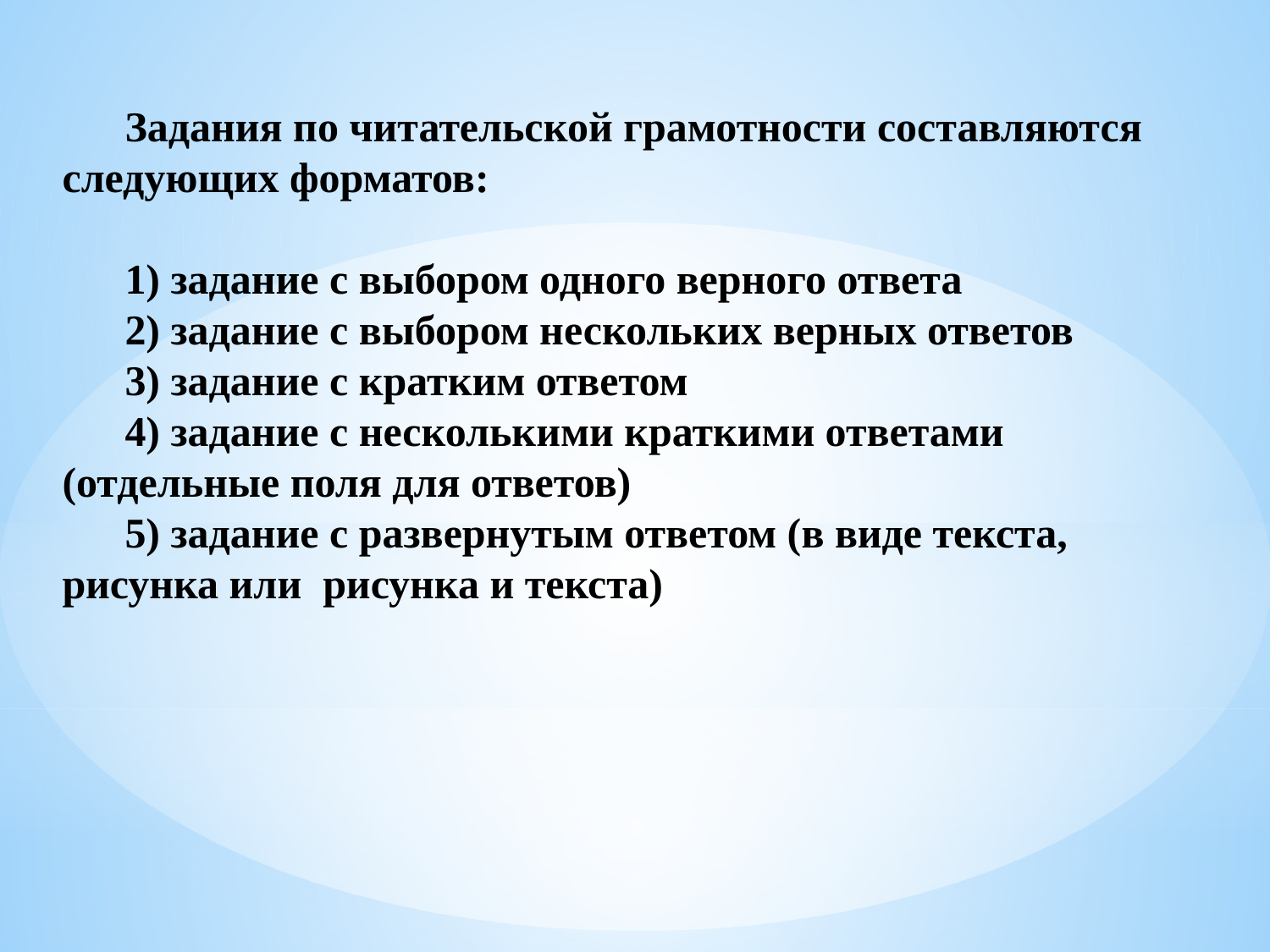

Задания по читательской грамотности составляются   следующих форматов:

1) задание с выбором одного верного ответа
2) задание с выбором нескольких верных ответов
3) задание с кратким ответом
4) задание с несколькими краткими ответами (отдельные поля для ответов)
5) задание с развернутым ответом (в виде текста, рисунка или  рисунка и текста)
#